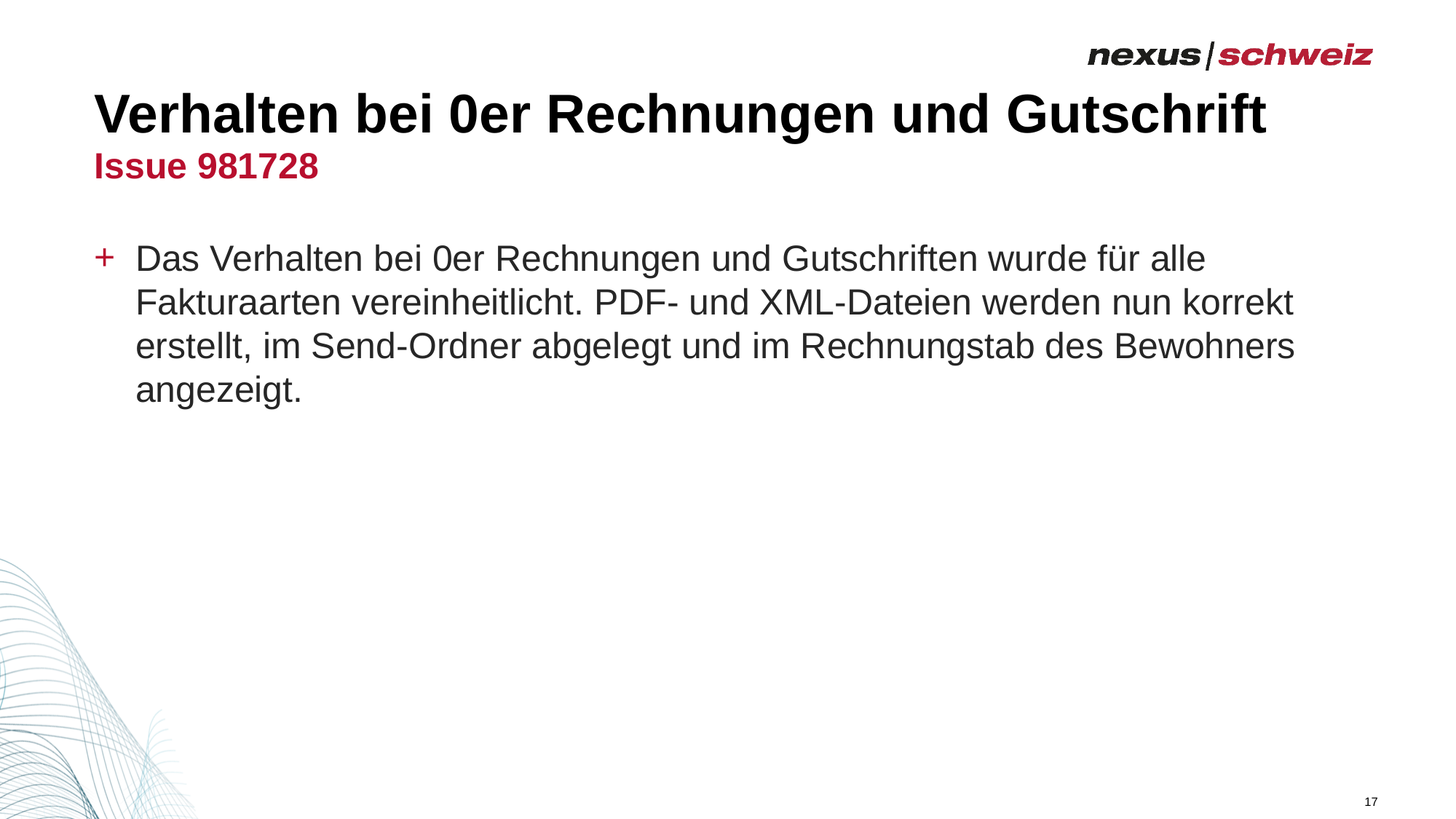

# Verhalten bei 0er Rechnungen und Gutschrift
Issue 981728
Das Verhalten bei 0er Rechnungen und Gutschriften wurde für alle Fakturaarten vereinheitlicht. PDF- und XML-Dateien werden nun korrekt erstellt, im Send-Ordner abgelegt und im Rechnungstab des Bewohners angezeigt.
17